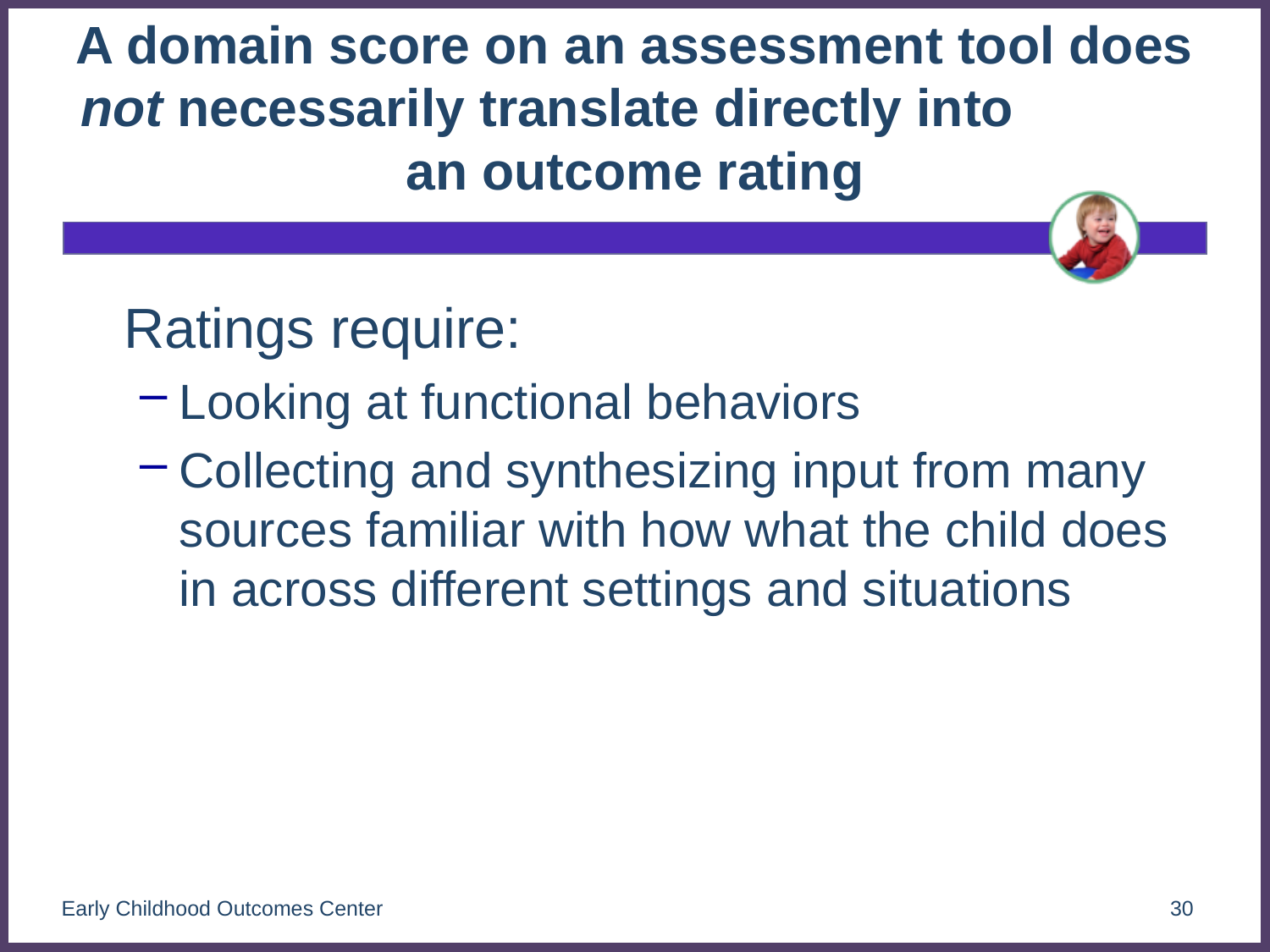

# A domain score on an assessment tool does not necessarily translate directly into             an outcome rating
	Ratings require:
Looking at functional behaviors
Collecting and synthesizing input from many sources familiar with how what the child does in across different settings and situations
Early Childhood Outcomes Center
30